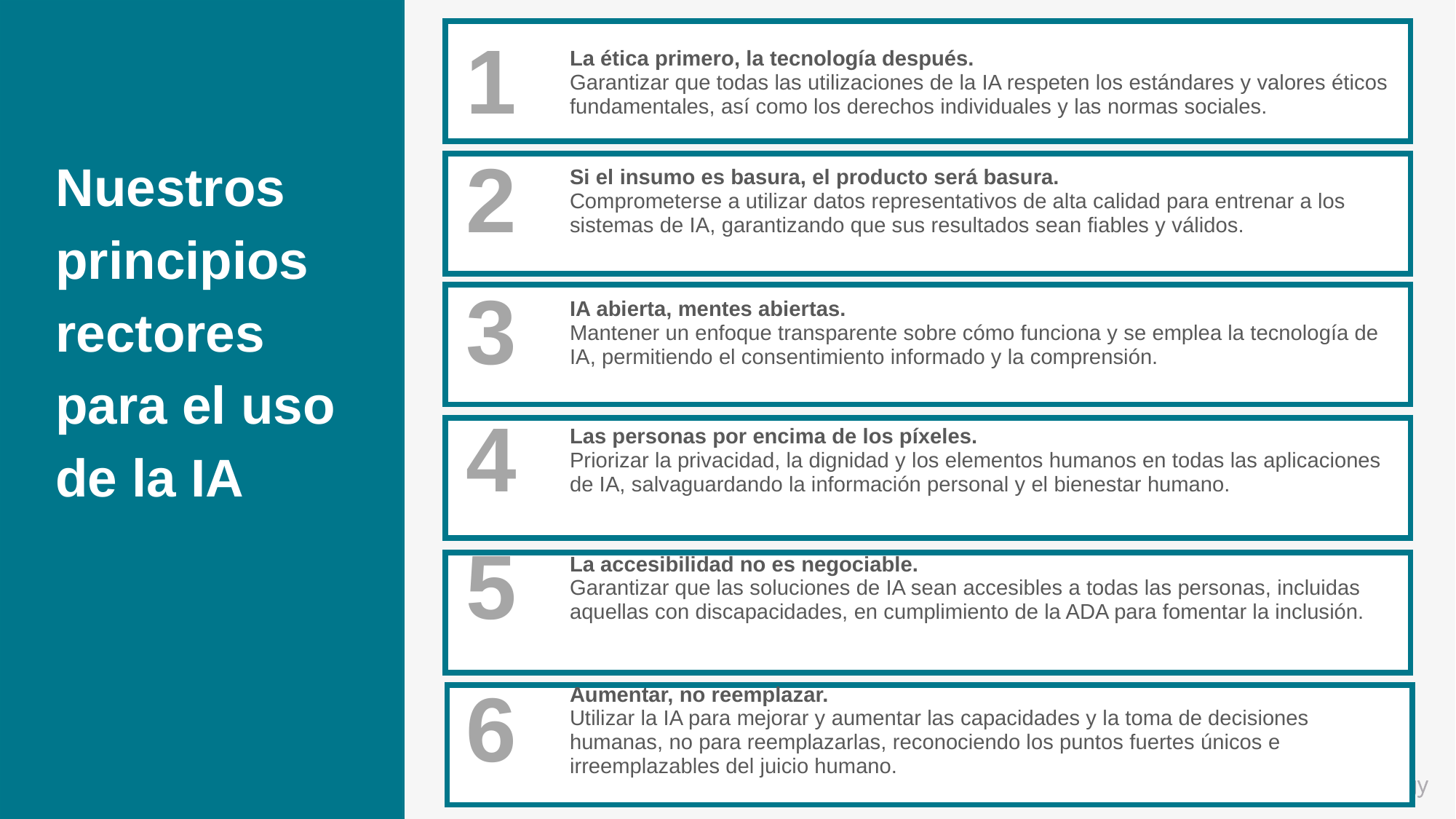

| 1 | La ética primero, la tecnología después. Garantizar que todas las utilizaciones de la IA respeten los estándares y valores éticos fundamentales, así como los derechos individuales y las normas sociales. |
| --- | --- |
| 2 | Si el insumo es basura, el producto será basura. Comprometerse a utilizar datos representativos de alta calidad para entrenar a los sistemas de IA, garantizando que sus resultados sean fiables y válidos. |
| 3 | IA abierta, mentes abiertas. Mantener un enfoque transparente sobre cómo funciona y se emplea la tecnología de IA, permitiendo el consentimiento informado y la comprensión. |
| 4 | Las personas por encima de los píxeles. Priorizar la privacidad, la dignidad y los elementos humanos en todas las aplicaciones de IA, salvaguardando la información personal y el bienestar humano. |
| 5 | La accesibilidad no es negociable. Garantizar que las soluciones de IA sean accesibles a todas las personas, incluidas aquellas con discapacidades, en cumplimiento de la ADA para fomentar la inclusión. |
| 6 | Aumentar, no reemplazar. Utilizar la IA para mejorar y aumentar las capacidades y la toma de decisiones humanas, no para reemplazarlas, reconociendo los puntos fuertes únicos e irreemplazables del juicio humano. |
Nuestros principios rectores
para el uso de la IA